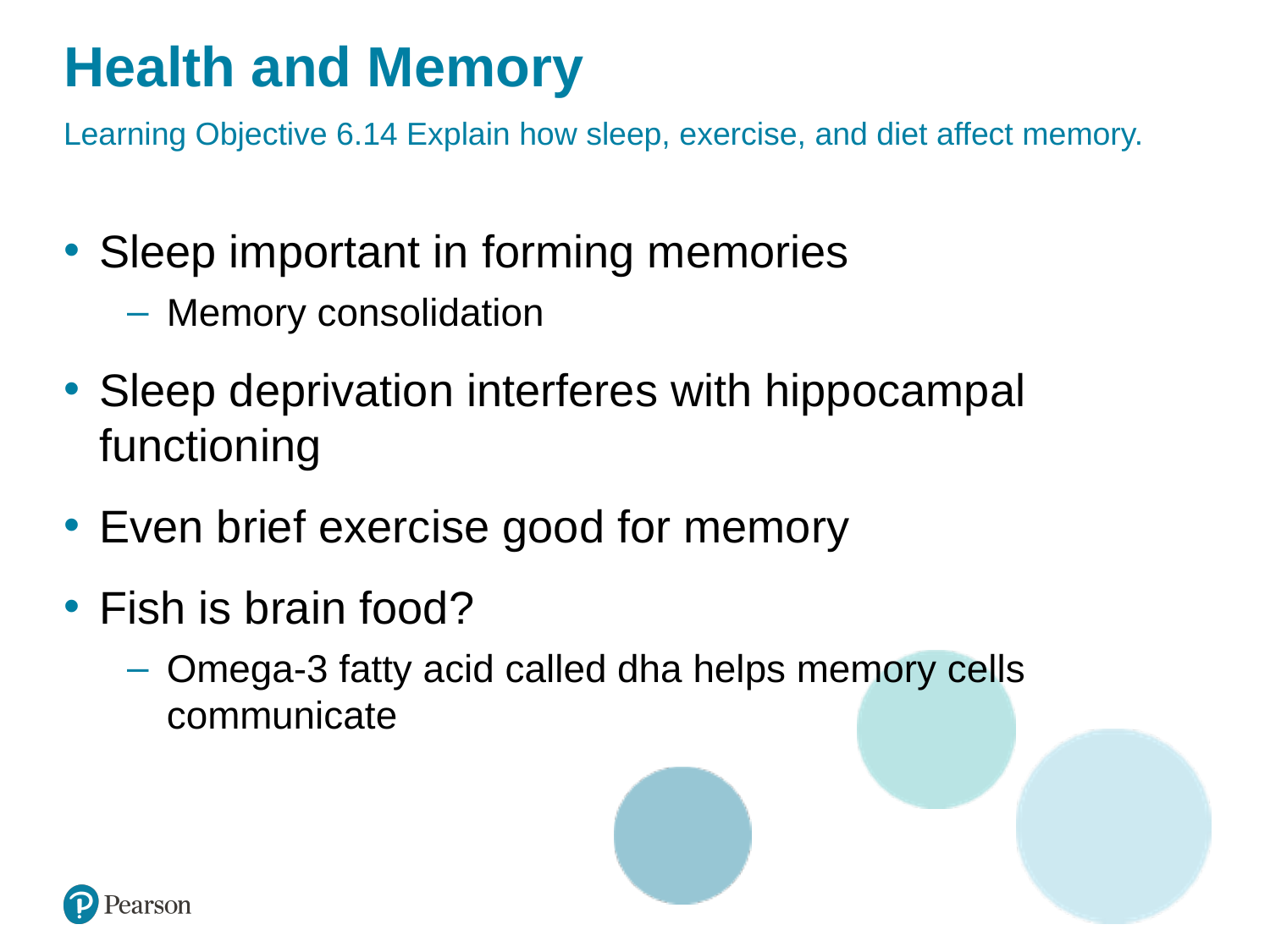

# Health and Memory
Learning Objective 6.14 Explain how sleep, exercise, and diet affect memory.
Sleep important in forming memories
Memory consolidation
Sleep deprivation interferes with hippocampal functioning
Even brief exercise good for memory
Fish is brain food?
Omega-3 fatty acid called dha helps memory cells communicate